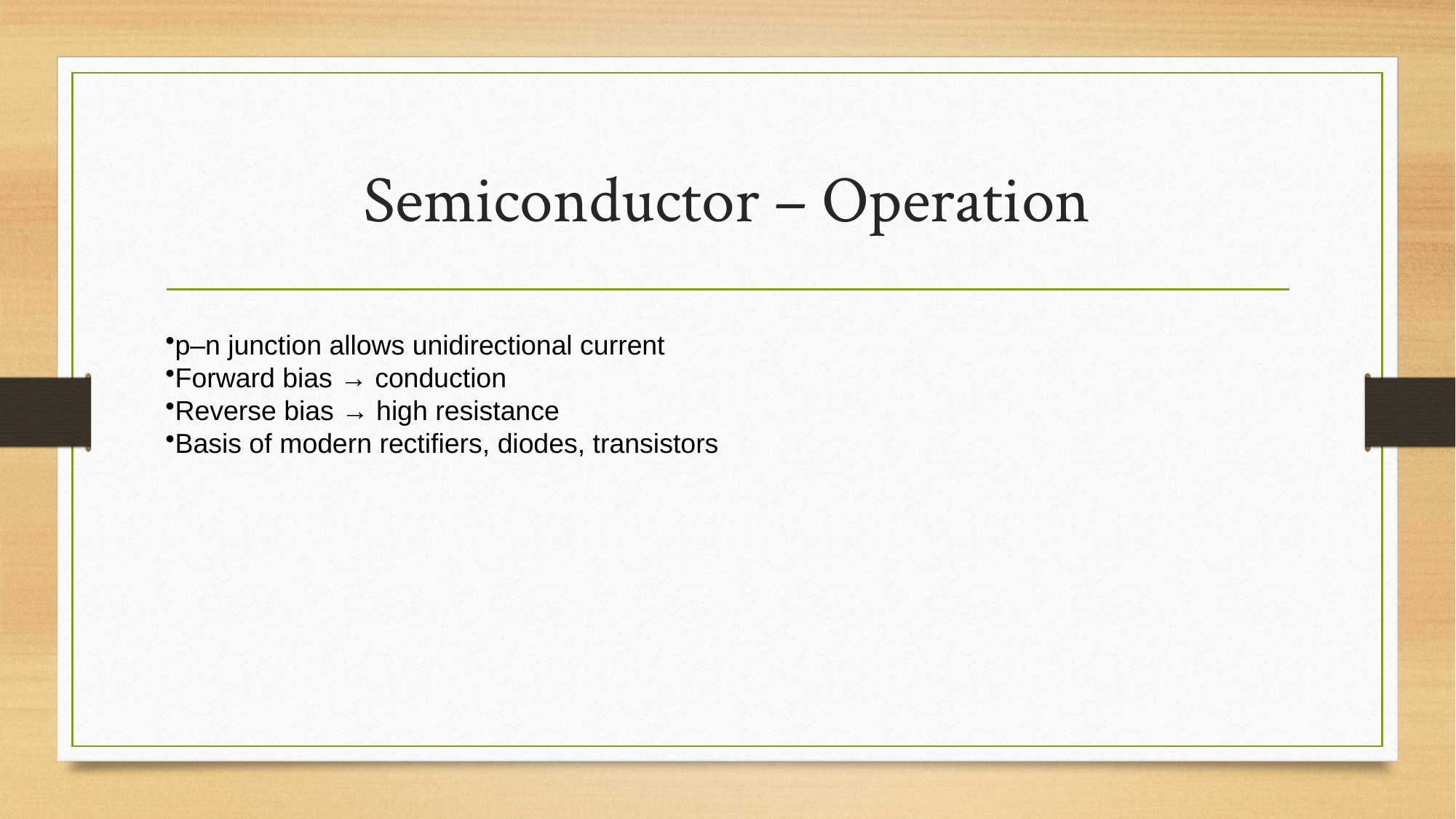

# Semiconductor – Operation
p–n junction allows unidirectional current
Forward bias → conduction
Reverse bias → high resistance
Basis of modern rectifiers, diodes, transistors